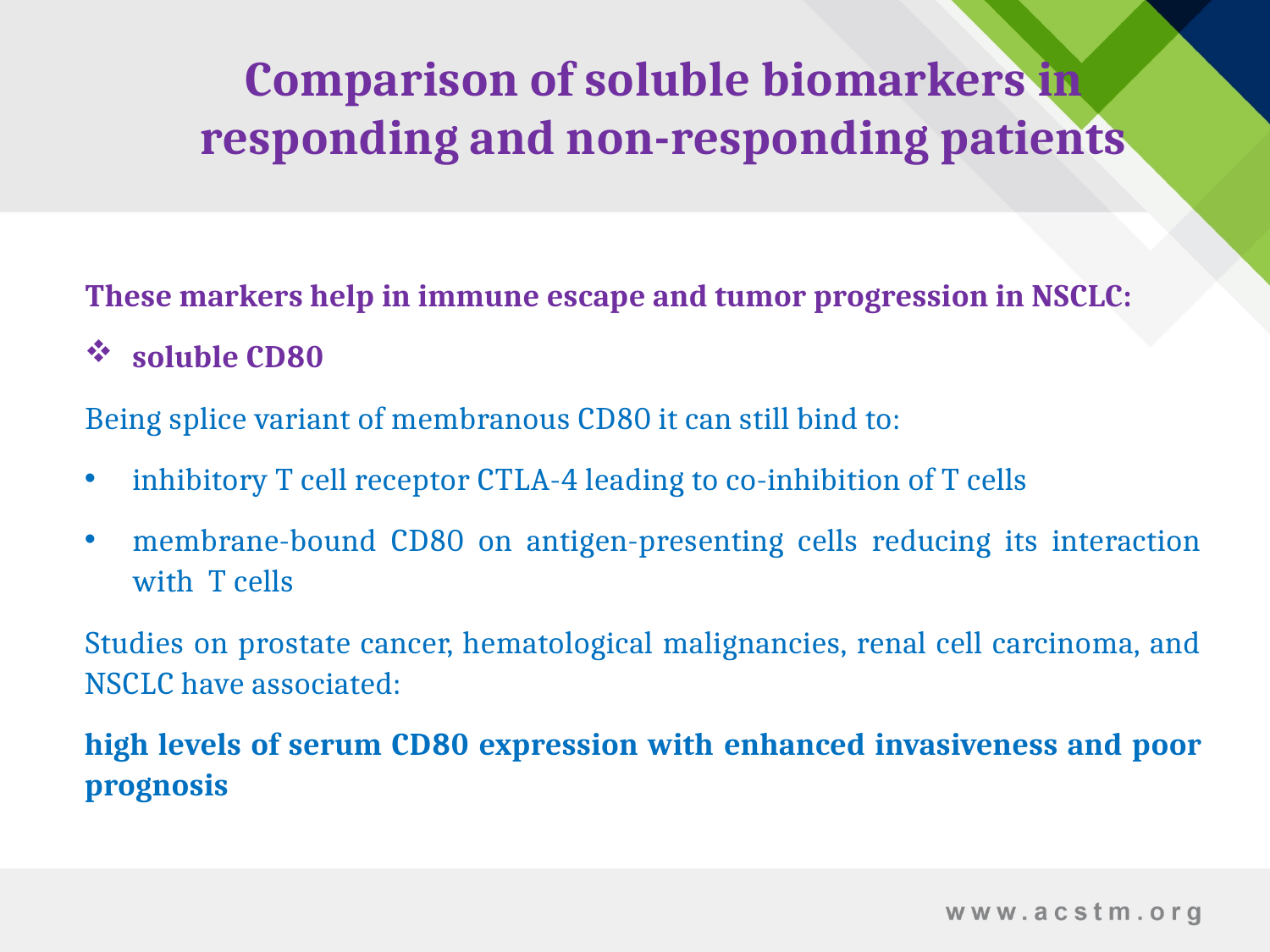

# Comparison of soluble biomarkers in responding and non-responding patients
These markers help in immune escape and tumor progression in NSCLC:
soluble CD80
Being splice variant of membranous CD80 it can still bind to:
inhibitory T cell receptor CTLA-4 leading to co-inhibition of T cells
membrane-bound CD80 on antigen-presenting cells reducing its interaction with  T cells
Studies on prostate cancer, hematological malignancies, renal cell carcinoma, and NSCLC have associated:
high levels of serum CD80 expression with enhanced invasiveness and poor prognosis